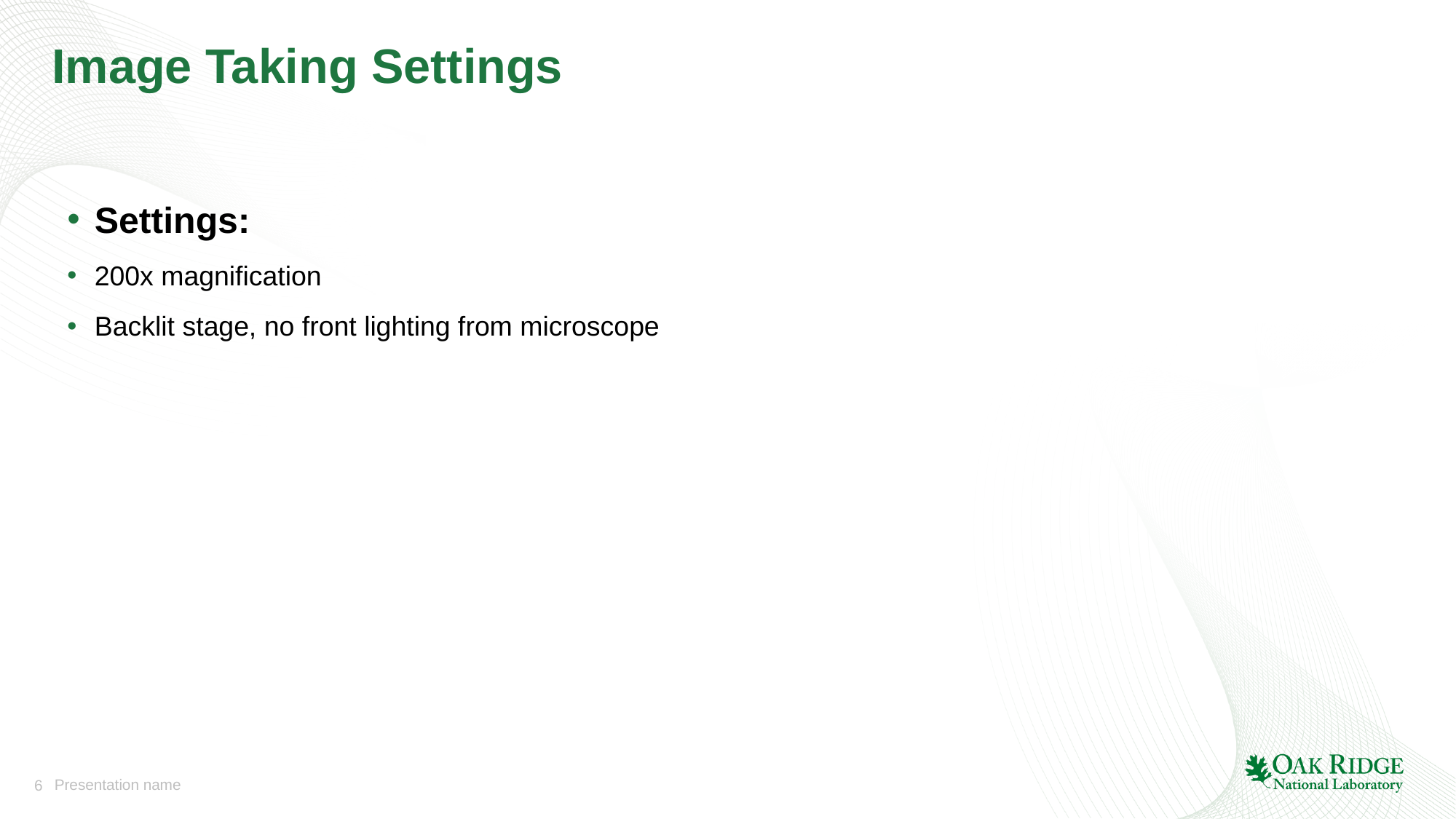

# Image Taking Settings
Settings:
200x magnification
Backlit stage, no front lighting from microscope